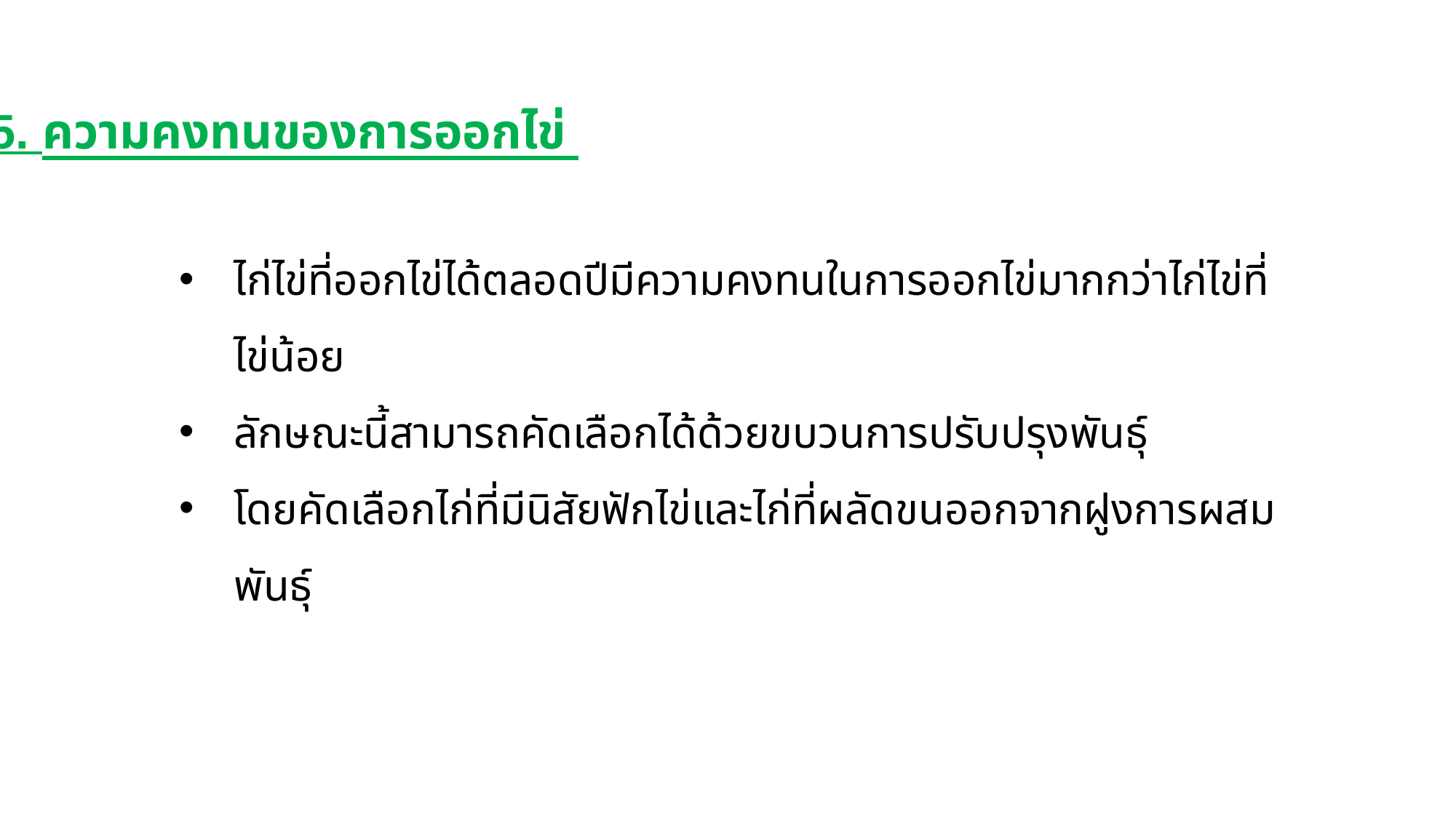

5. ความคงทนของการออกไข่
ไก่ไข่ที่ออกไข่ได้ตลอดปีมีความคงทนในการออกไข่มากกว่าไก่ไข่ที่ไข่น้อย
ลักษณะนี้สามารถคัดเลือกได้ด้วยขบวนการปรับปรุงพันธุ์
โดยคัดเลือกไก่ที่มีนิสัยฟักไข่และไก่ที่ผลัดขนออกจากฝูงการผสมพันธุ์